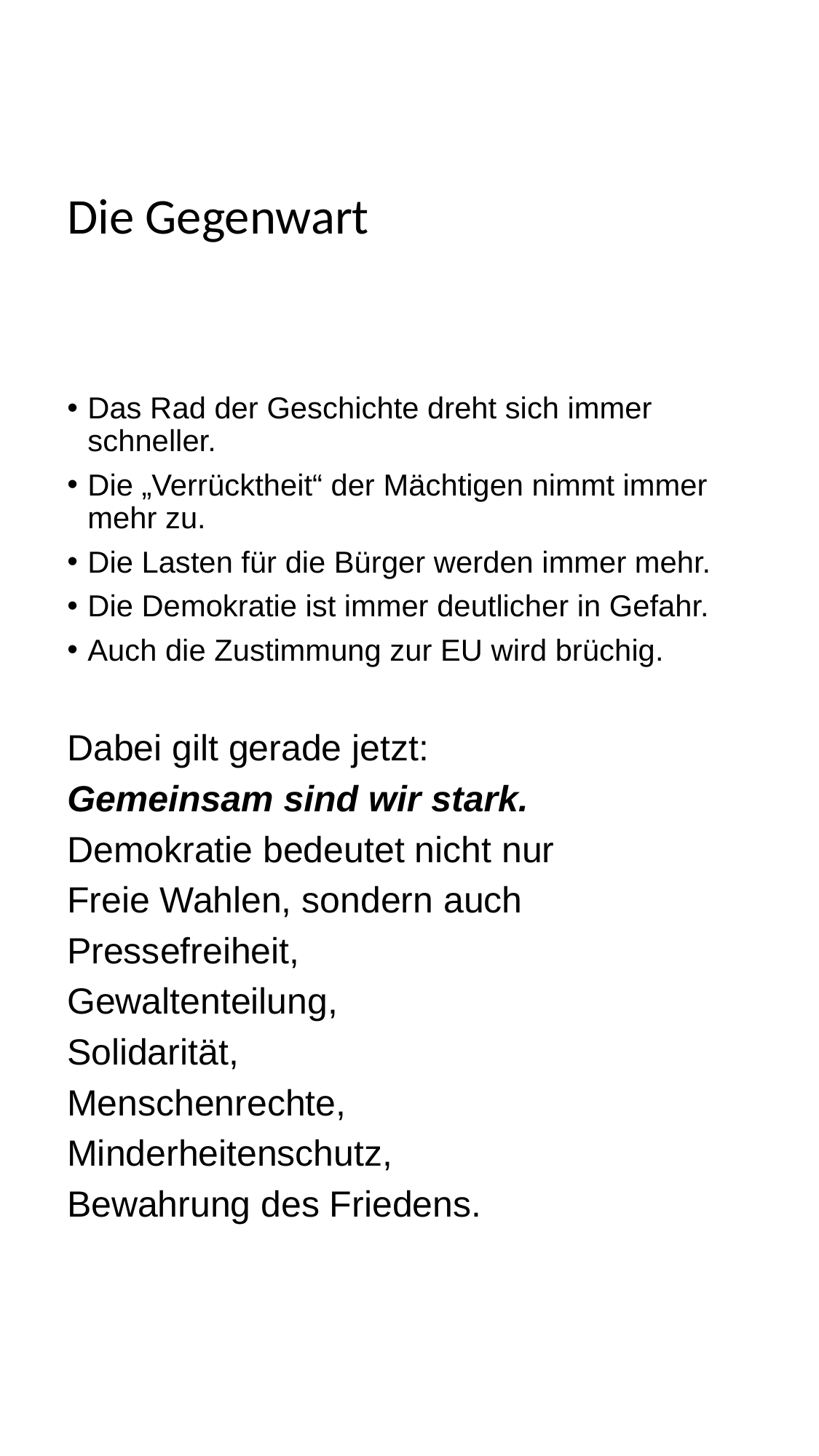

# Die Gegenwart
Das Rad der Geschichte dreht sich immer schneller.
Die „Verrücktheit“ der Mächtigen nimmt immer mehr zu.
Die Lasten für die Bürger werden immer mehr.
Die Demokratie ist immer deutlicher in Gefahr.
Auch die Zustimmung zur EU wird brüchig.

Dabei gilt gerade jetzt:
Gemeinsam sind wir stark.
Demokratie bedeutet nicht nur
Freie Wahlen, sondern auch
Pressefreiheit,
Gewaltenteilung,
Solidarität,
Menschenrechte,
Minderheitenschutz,
Bewahrung des Friedens.